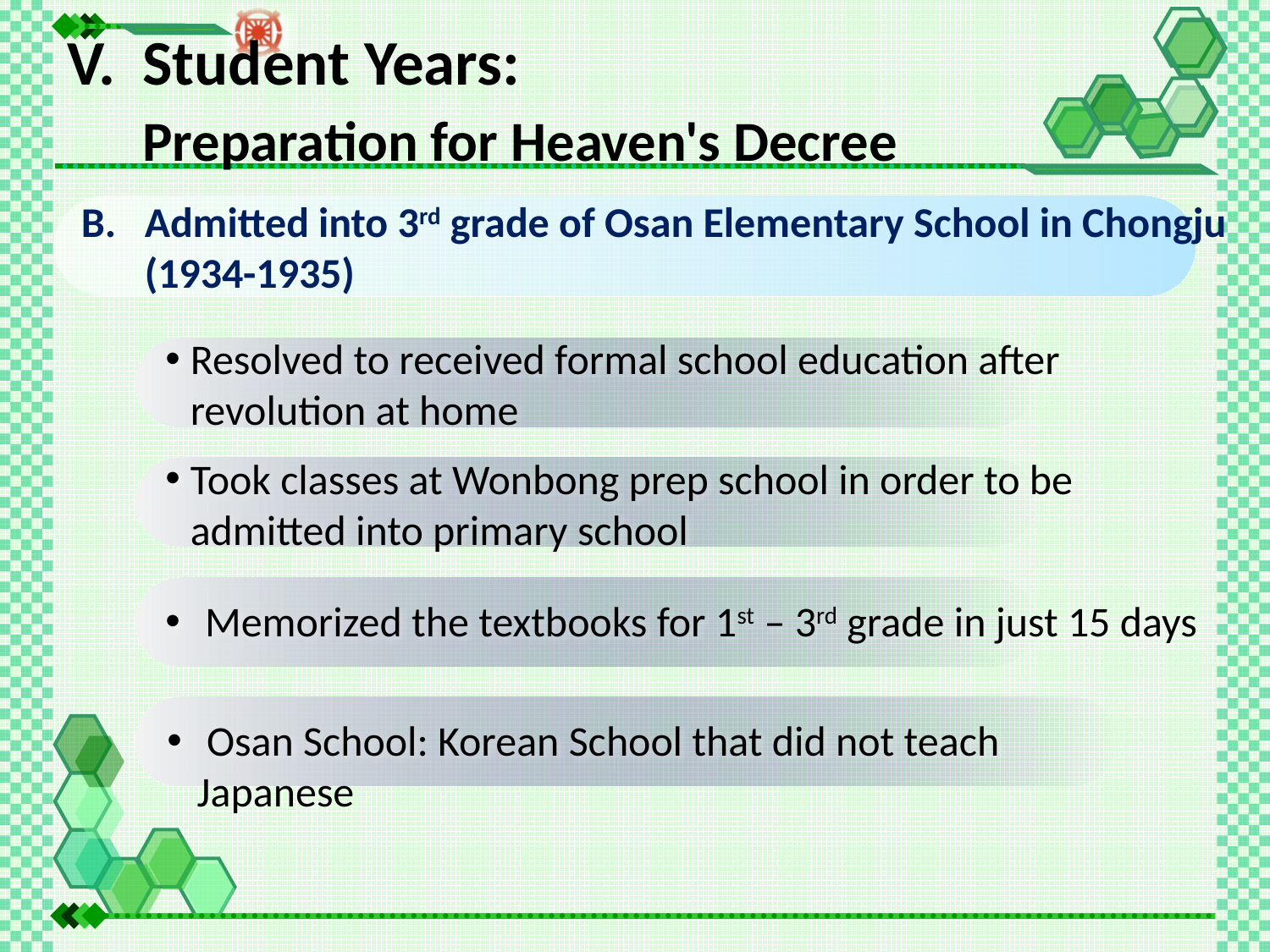

Student Years:
	Preparation for Heaven's Decree
Admitted into 3rd grade of Osan Elementary School in Chongju
	(1934-1935)
Resolved to received formal school education after revolution at home

Took classes at Wonbong prep school in order to be admitted into primary school

 Memorized the textbooks for 1st – 3rd grade in just 15 days

 Osan School: Korean School that did not teach Japanese